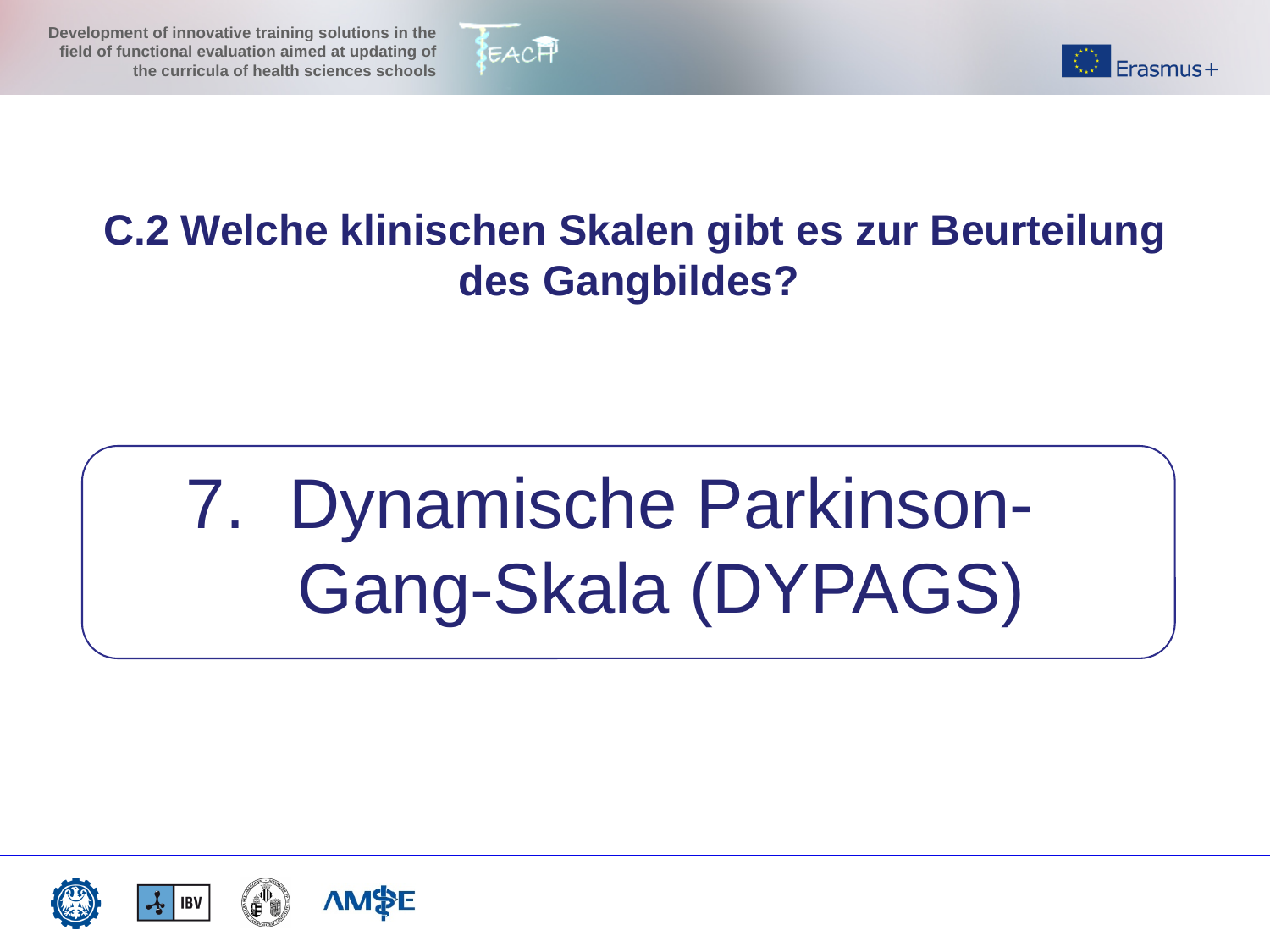

C.2 Welche klinischen Skalen gibt es zur Beurteilung des Gangbildes?

Dynamische Parkinson-Gang-Skala (DYPAGS)